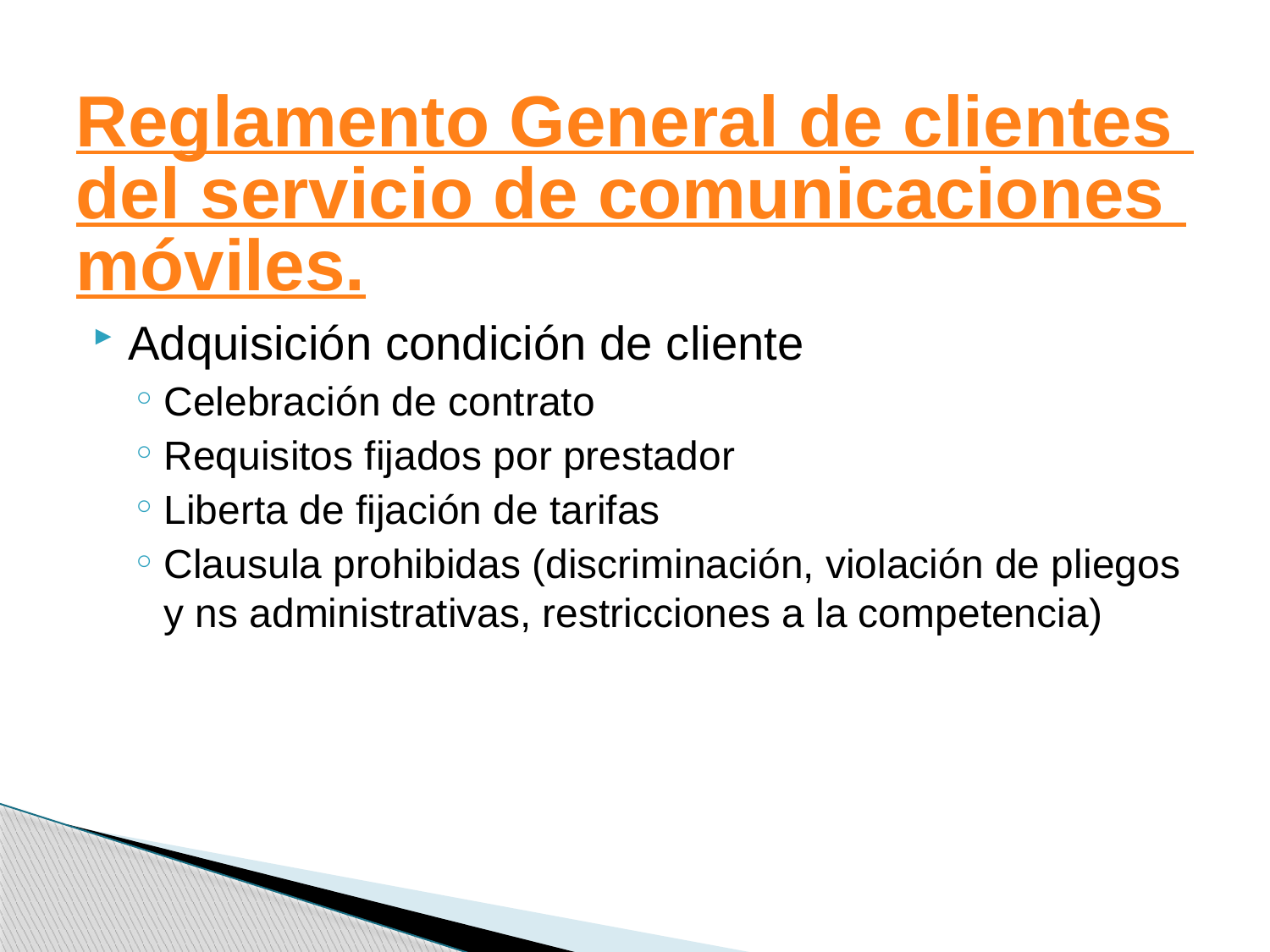

# Reglamento General de clientes del servicio de comunicaciones móviles.
Adquisición condición de cliente
Celebración de contrato
Requisitos fijados por prestador
Liberta de fijación de tarifas
Clausula prohibidas (discriminación, violación de pliegos y ns administrativas, restricciones a la competencia)